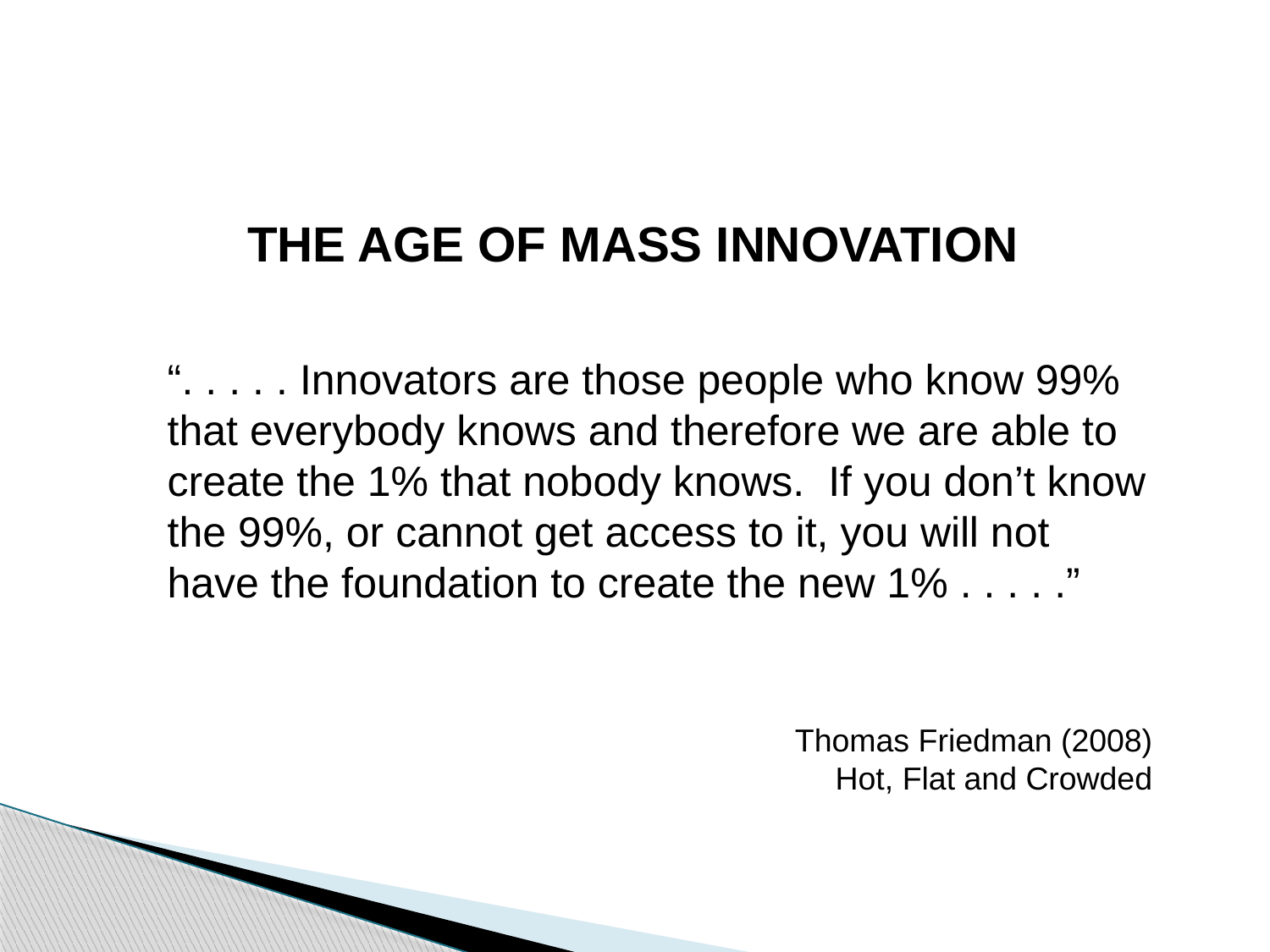

THE AGE OF MASS INNOVATION
“. . . . . Innovators are those people who know 99% that everybody knows and therefore we are able to create the 1% that nobody knows.  If you don’t know the 99%, or cannot get access to it, you will not have the foundation to create the new 1% . . . . .”

Thomas Friedman (2008)
Hot, Flat and Crowded